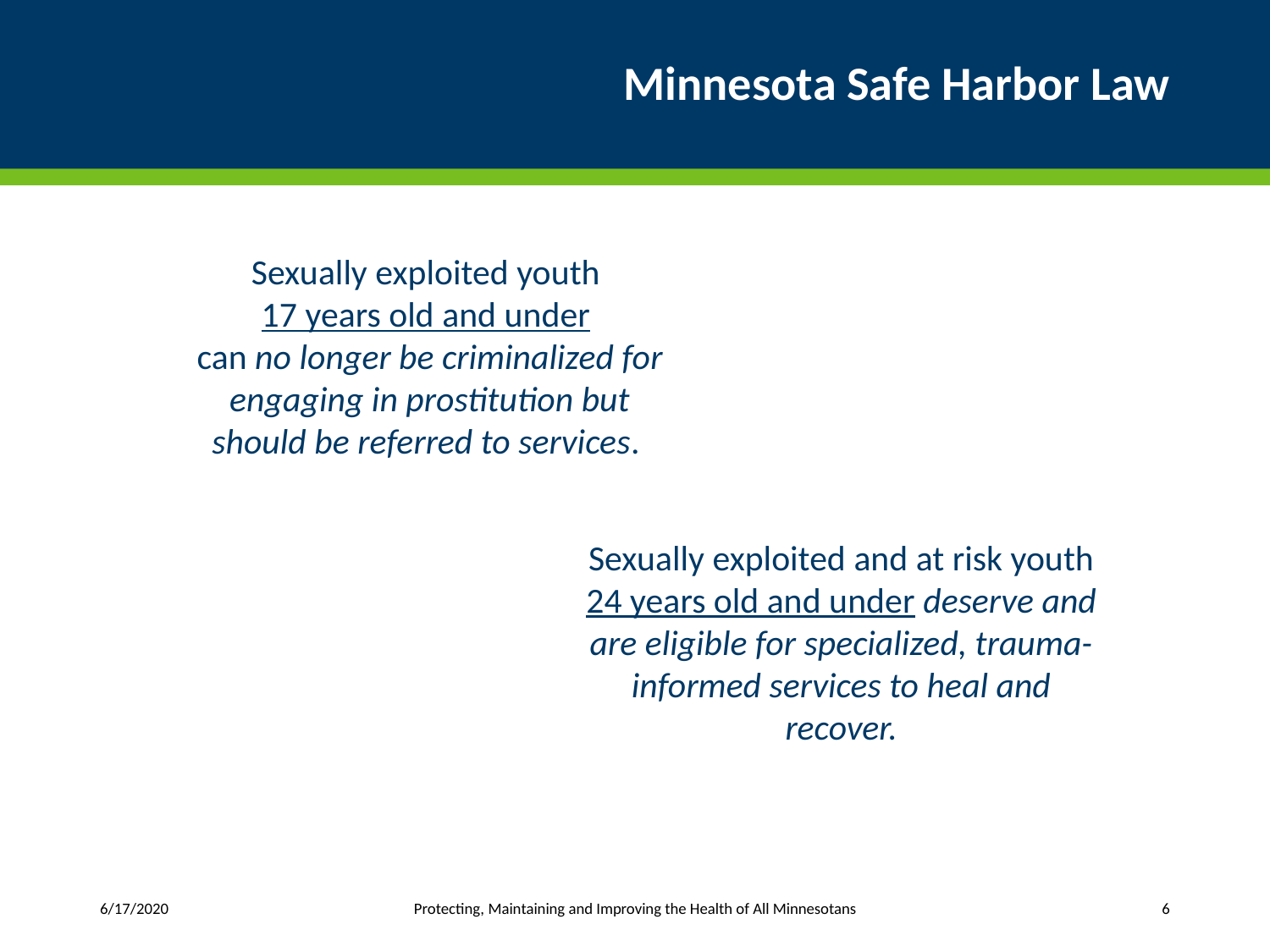

# Minnesota Safe Harbor Law
Sexually exploited youth
17 years old and under
can no longer be criminalized for engaging in prostitution but should be referred to services.

Sexually exploited and at risk youth 24 years old and under deserve and are eligible for specialized, trauma-informed services to heal and recover.

Protecting, Maintaining and Improving the Health of All Minnesotans
6/17/2020
6